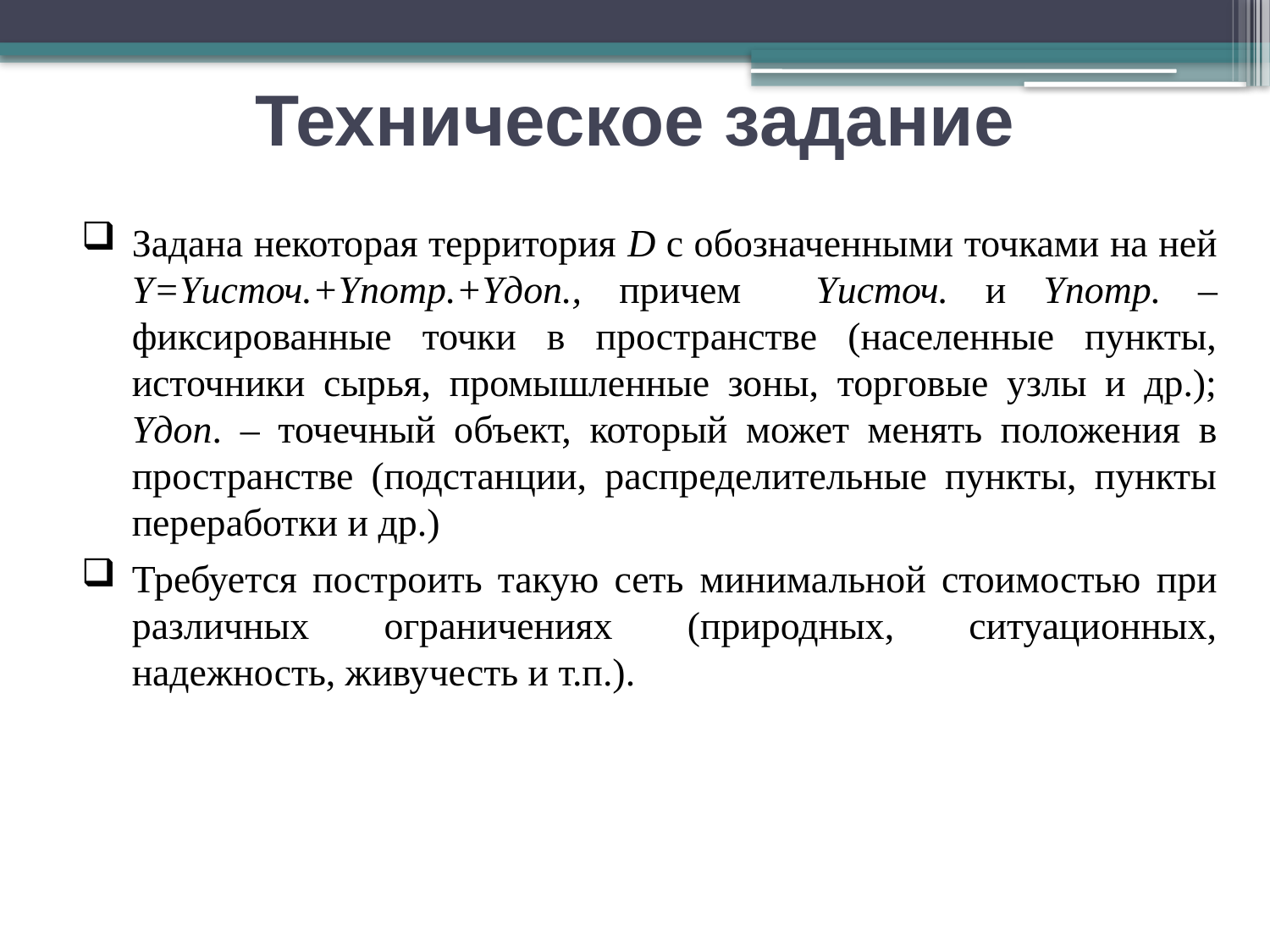

Техническое задание
Задана некоторая территория D с обозначенными точками на ней Y=Yисточ.+Yпотр.+Yдоп., причем  Yисточ. и Yпотр. – фиксированные точки в пространстве (населенные пункты, источники сырья, промышленные зоны, торговые узлы и др.); Yдоп. – точечный объект, который может менять положения в пространстве (подстанции, распределительные пункты, пункты переработки и др.)
Требуется построить такую сеть минимальной стоимостью при различных ограничениях (природных, ситуационных, надежность, живучесть и т.п.).